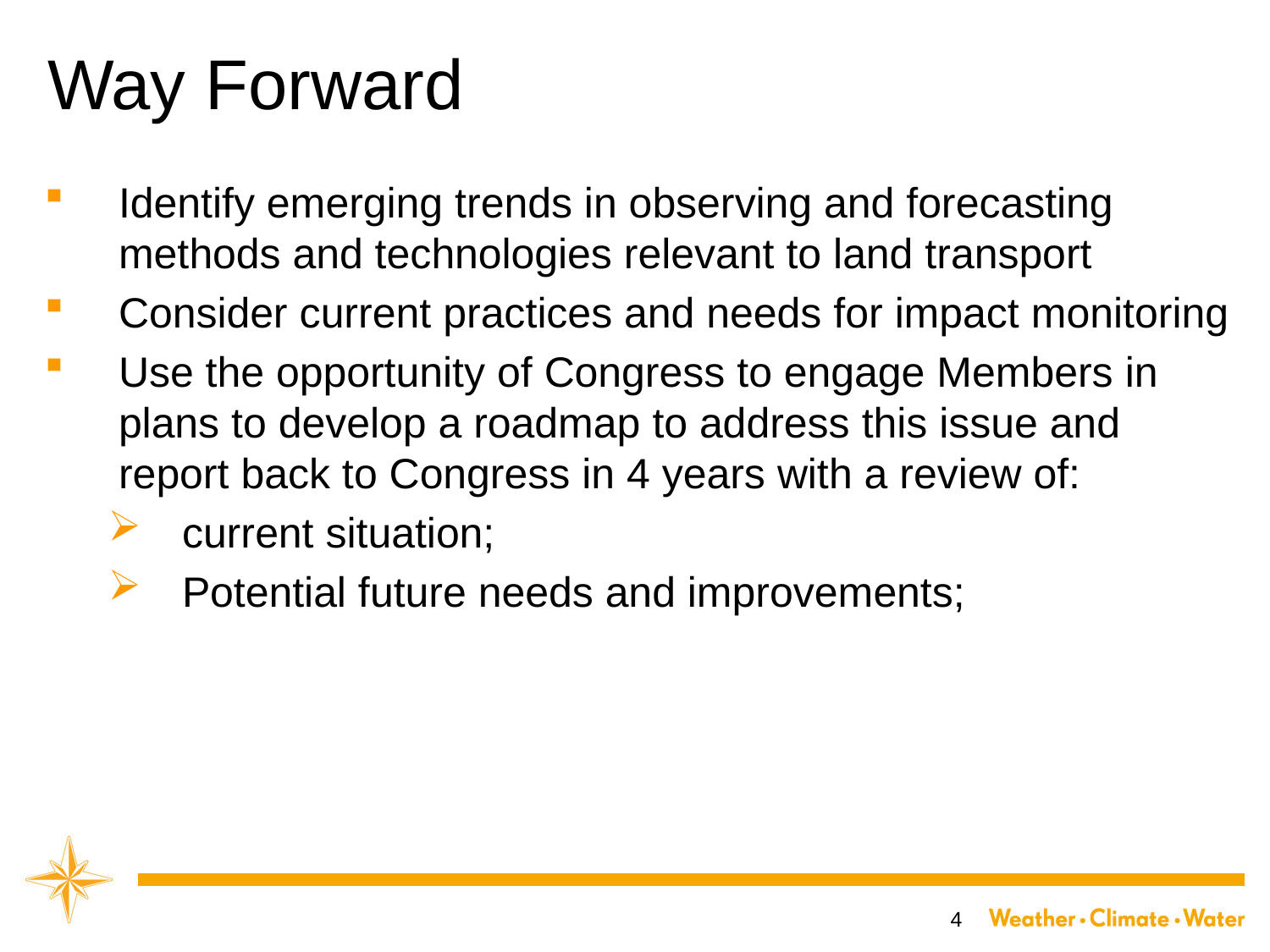

# Way Forward
Identify emerging trends in observing and forecasting methods and technologies relevant to land transport
Consider current practices and needs for impact monitoring
Use the opportunity of Congress to engage Members in plans to develop a roadmap to address this issue and report back to Congress in 4 years with a review of:
current situation;
Potential future needs and improvements;

4